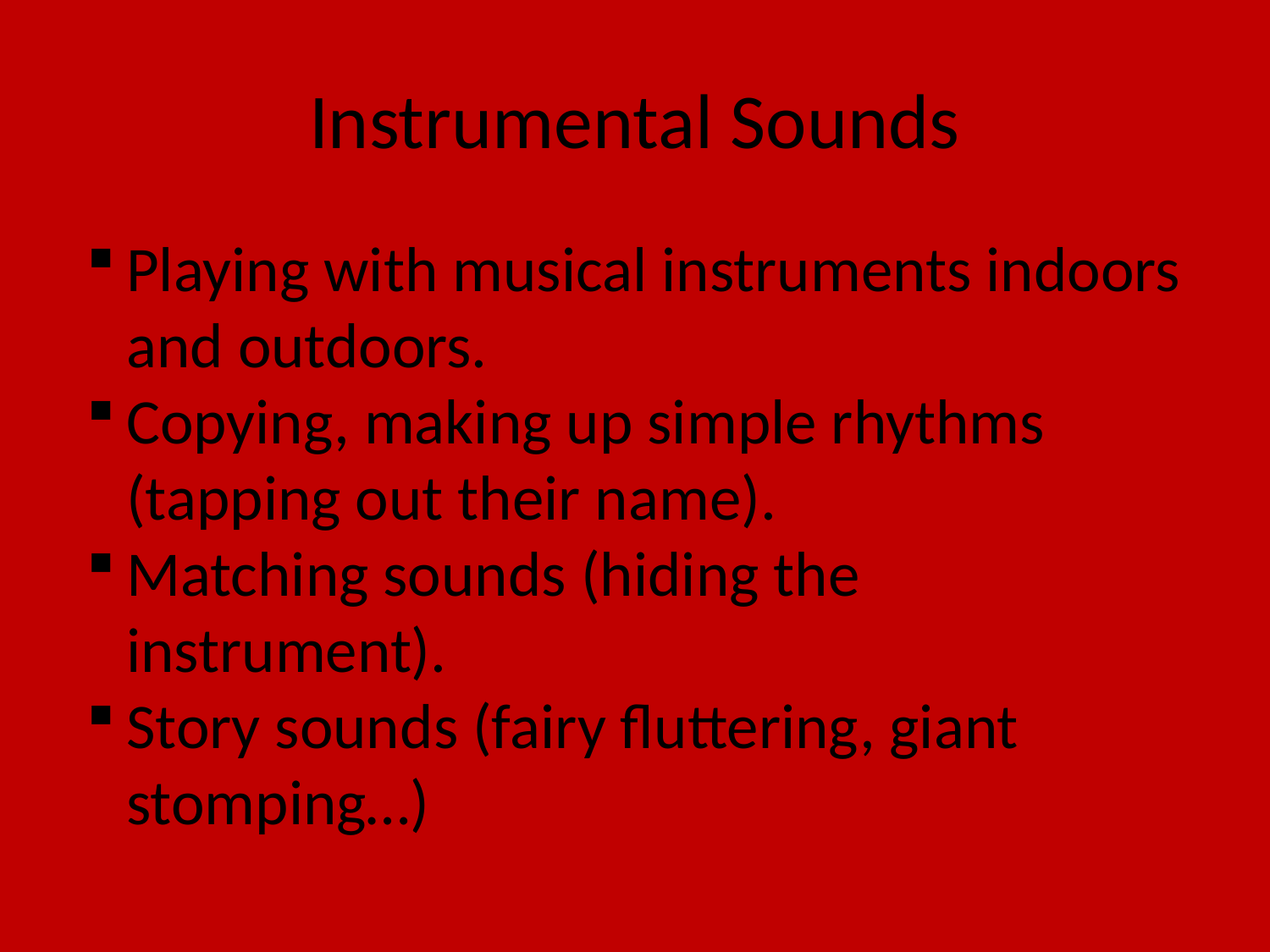

# Instrumental Sounds

Playing with musical instruments indoors and outdoors.
Copying, making up simple rhythms (tapping out their name).
Matching sounds (hiding the instrument).
Story sounds (fairy fluttering, giant stomping…)